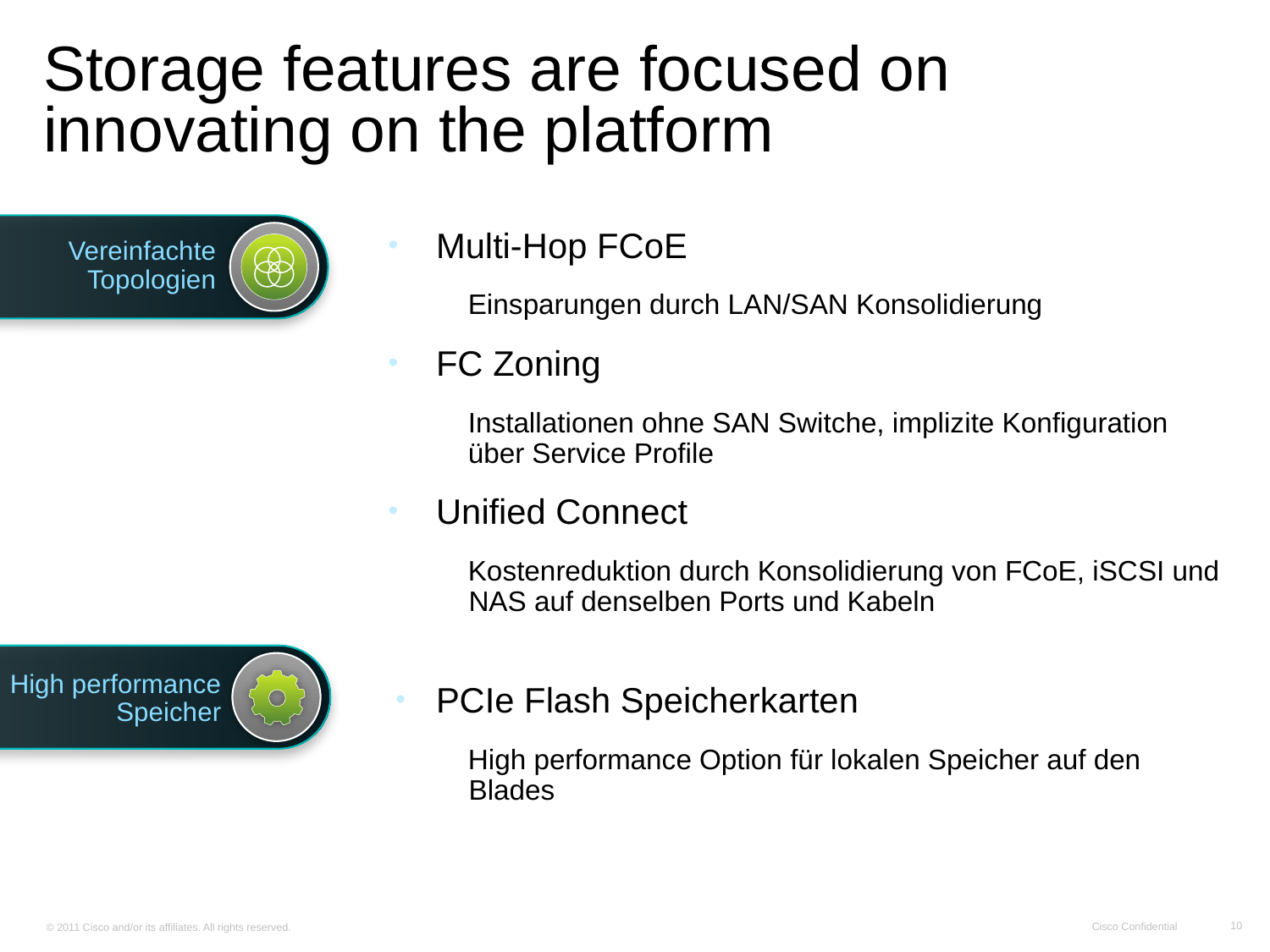

# Storage features are focused on innovating on the platform

Vereinfachte Topologien
Multi-Hop FCoE
Einsparungen durch LAN/SAN Konsolidierung
FC Zoning
Installationen ohne SAN Switche, implizite Konfiguration über Service Profile
Unified Connect
Kostenreduktion durch Konsolidierung von FCoE, iSCSI und NAS auf denselben Ports und Kabeln

High performance Speicher

PCIe Flash Speicherkarten
High performance Option für lokalen Speicher auf den Blades